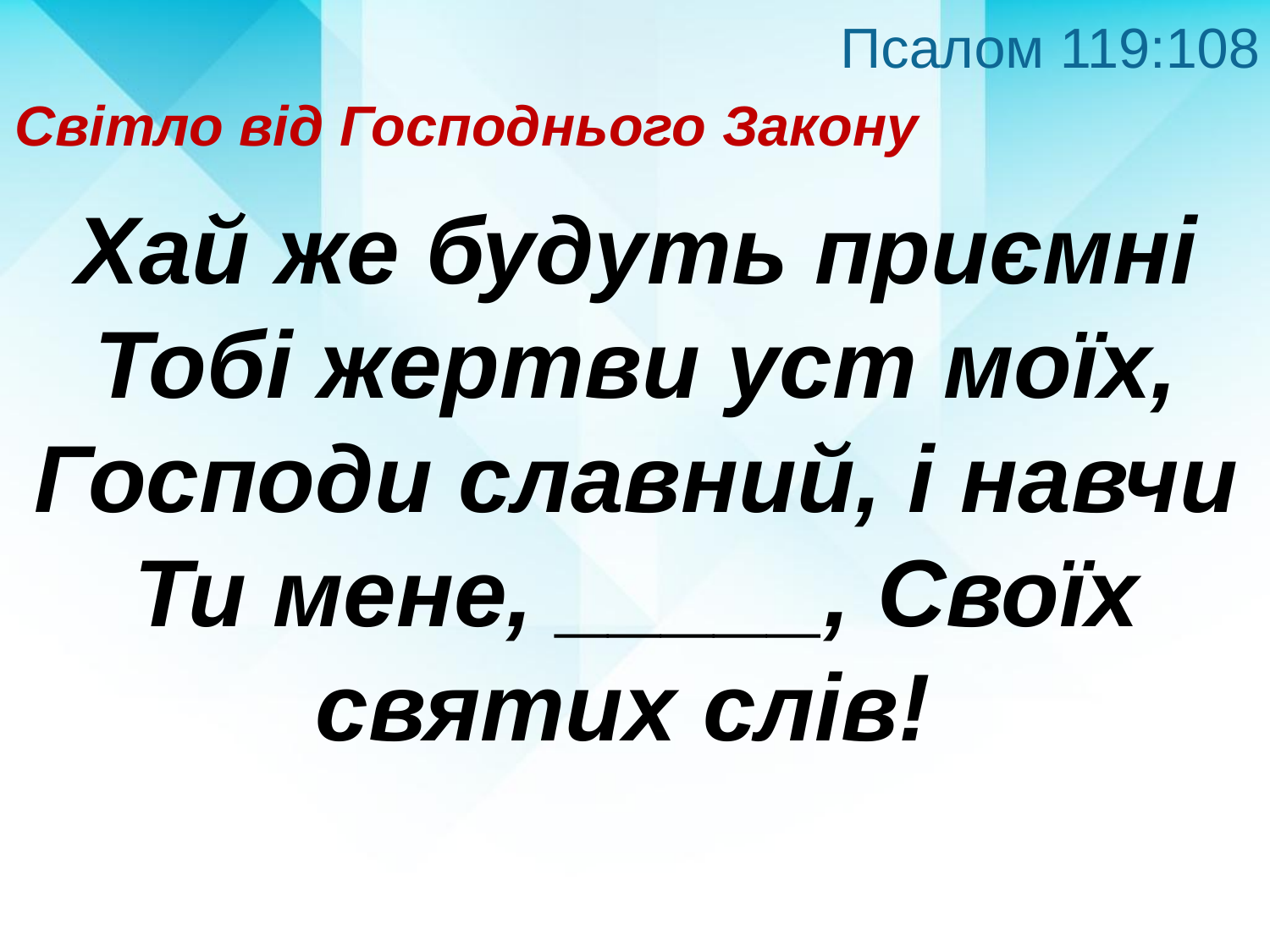

Псалом 119:108

Світло від Господнього Закону

Хай же будуть приємні Тобі жертви уст моїх, Господи славний, і навчи Ти мене, _____, Своїх святих слів!